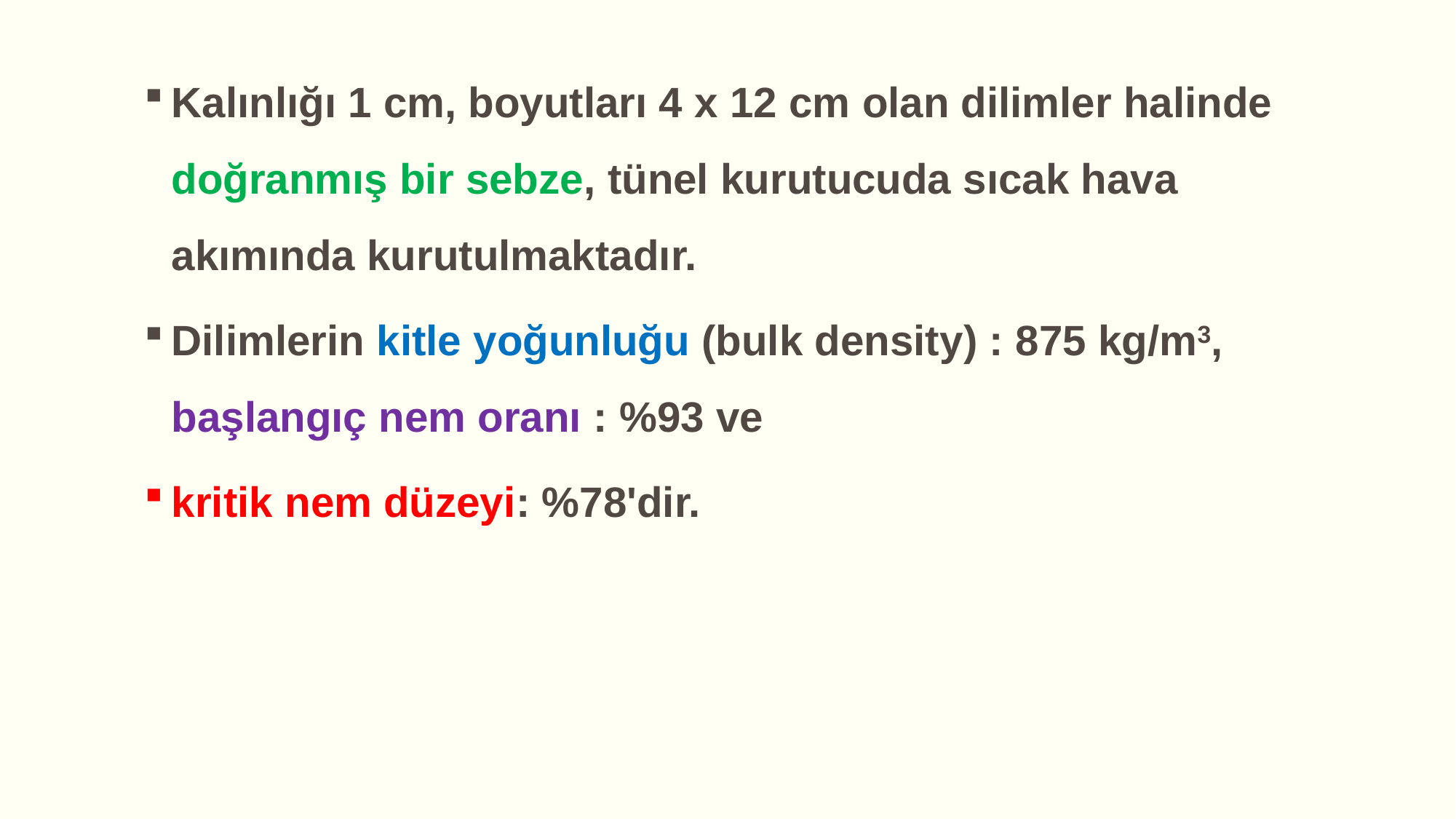

Kalınlığı 1 cm, boyutları 4 x 12 cm olan dilimler halinde doğranmış bir sebze, tünel kurutucuda sıcak hava akımında kurutulmaktadır.
Dilimlerin kitle yoğunluğu (bulk density) : 875 kg/m3, başlangıç nem oranı : %93 ve
kritik nem düzeyi: %78'dir.